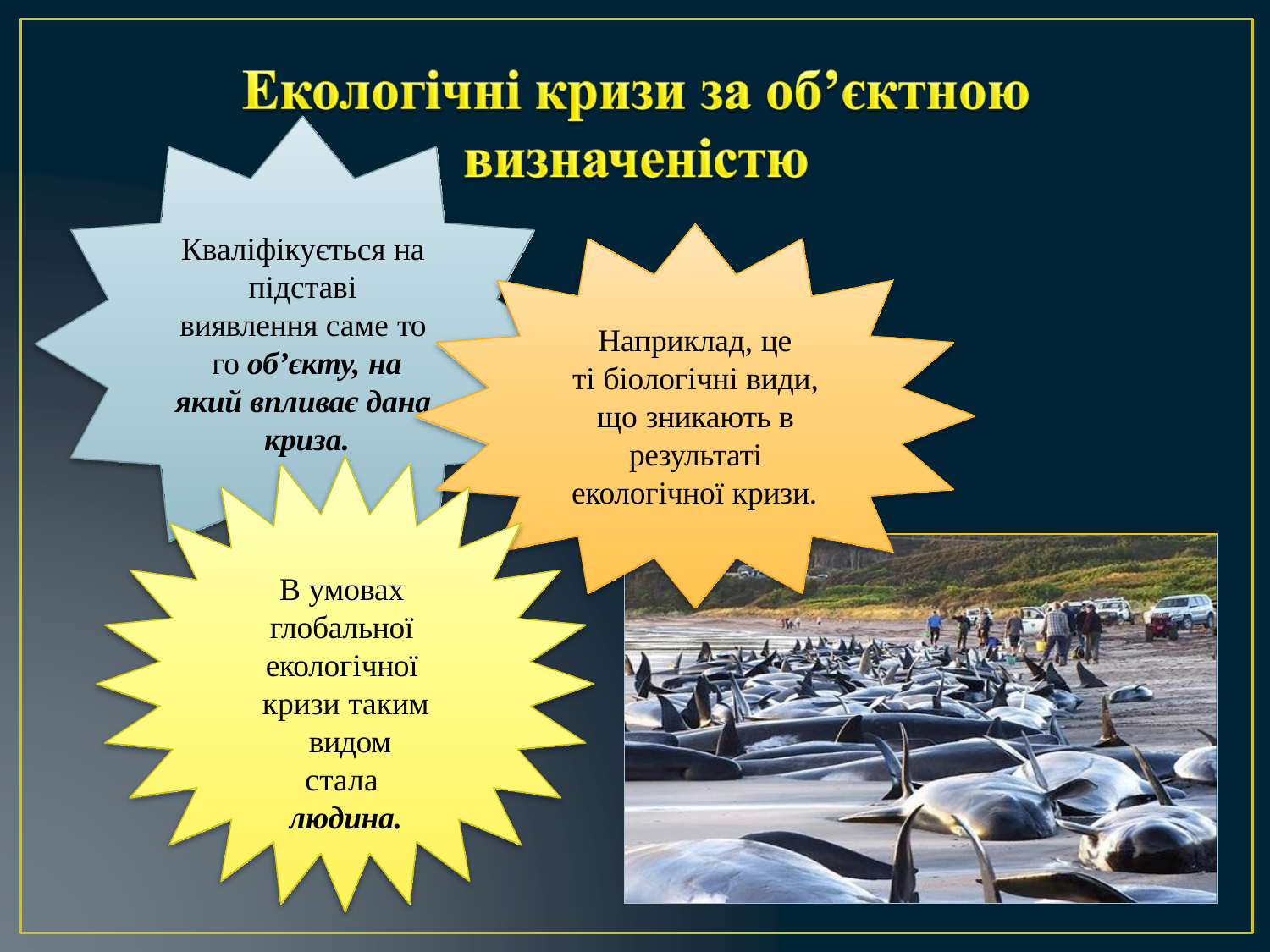

Кваліфікується на  підставі  виявлення саме то  го об’єкту, на
який впливає дана  криза.
Наприклад, це
ті біологічні види,  що зникають в  результаті
екологічної кризи.

В умовах  глобальної  екологічної  кризи таким  видом стала  людина.